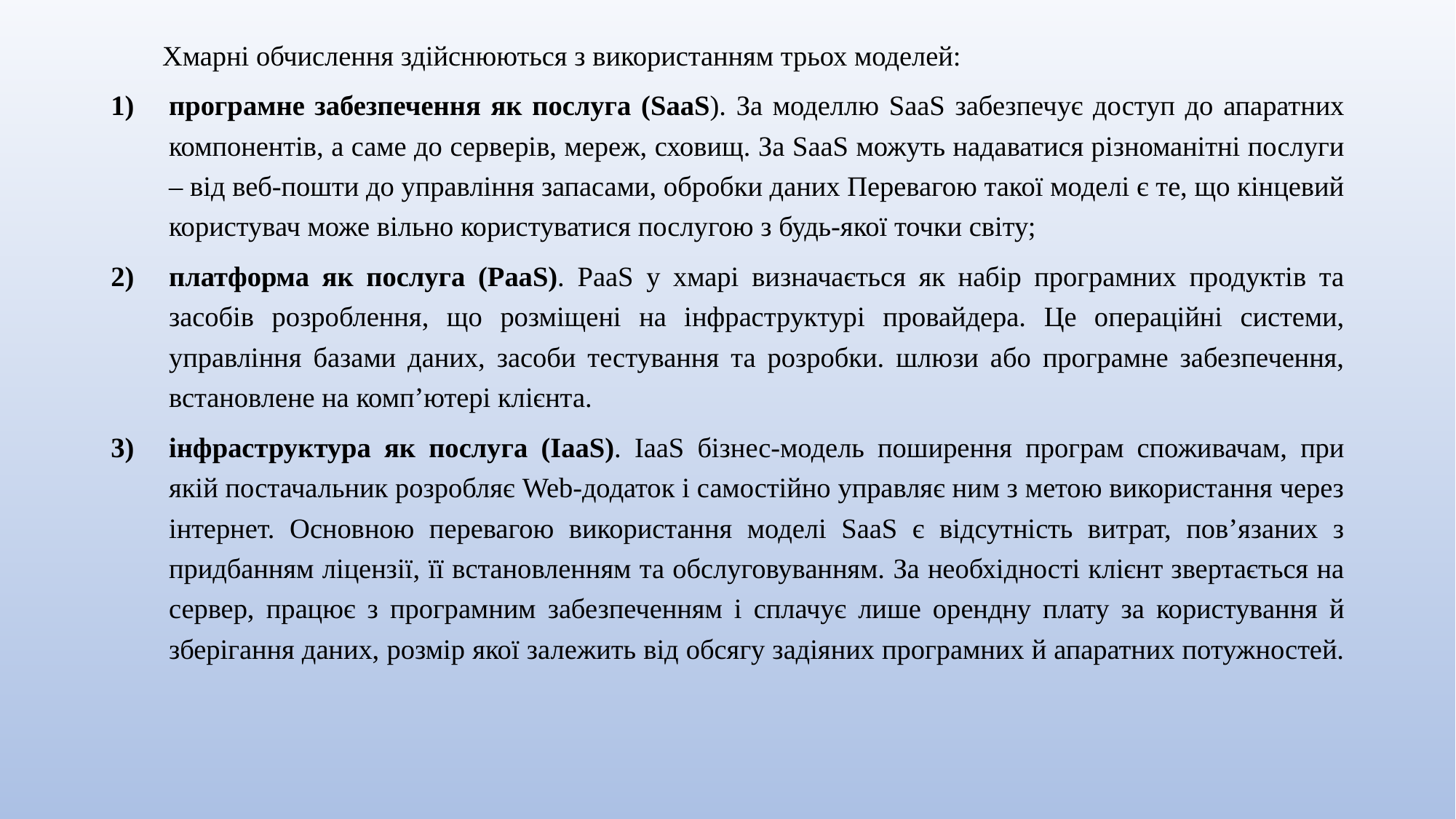

Хмарні обчислення здійснюються з використанням трьох моделей:
програмне забезпечення як послуга (SaaS). За моделлю SaaS забезпечує доступ до апаратних компонентів, а саме до серверів, мереж, сховищ. За SaaS можуть надаватися різноманітні послуги – від веб-пошти до управління запасами, обробки даних Перевагою такої моделі є те, що кінцевий користувач може вільно користуватися послугою з будь-якої точки світу;
платформа як послуга (PaaS). PaaS у хмарі визначається як набір програмних продуктів та засобів розроблення, що розміщені на інфраструктурі провайдера. Це операційні системи, управління базами даних, засоби тестування та розробки. шлюзи або програмне забезпечення, встановлене на комп’ютері клієнта.
інфраструктура як послуга (IaaS). IaaS бізнес-модель поширення програм споживачам, при якій постачальник розробляє Web-додаток і самостійно управляє ним з метою використання через інтернет. Основною перевагою використання моделі SaaS є відсутність витрат, пов’язаних з придбанням ліцензії, її встановленням та обслуговуванням. За необхідності клієнт звертається на сервер, працює з програмним забезпеченням і сплачує лише орендну плату за користування й зберігання даних, розмір якої залежить від обсягу задіяних програмних й апаратних потужностей.